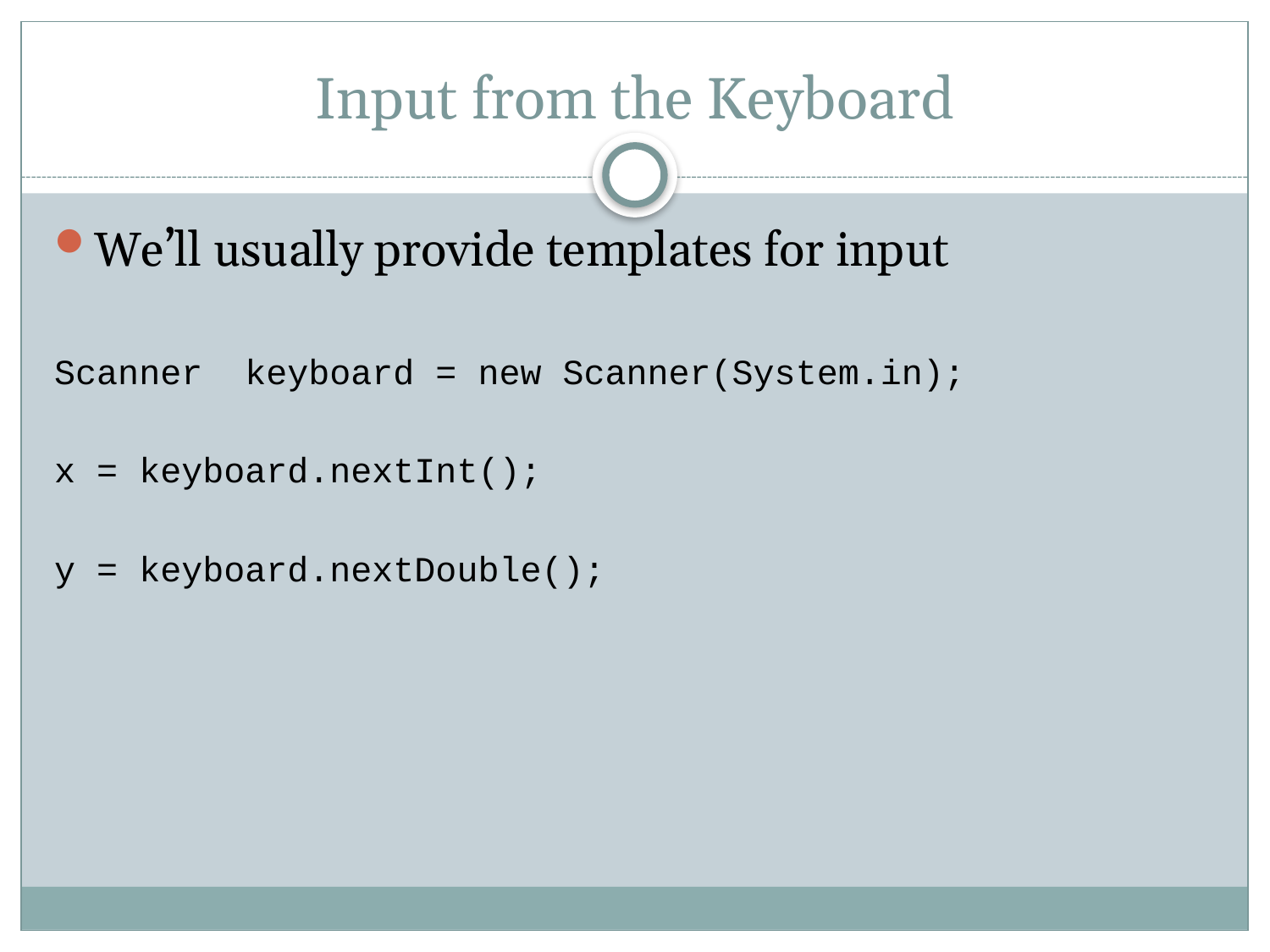

# Input from the Keyboard
We’ll usually provide templates for input

Scanner  keyboard = new Scanner(System.in);

x = keyboard.nextInt();

y = keyboard.nextDouble();